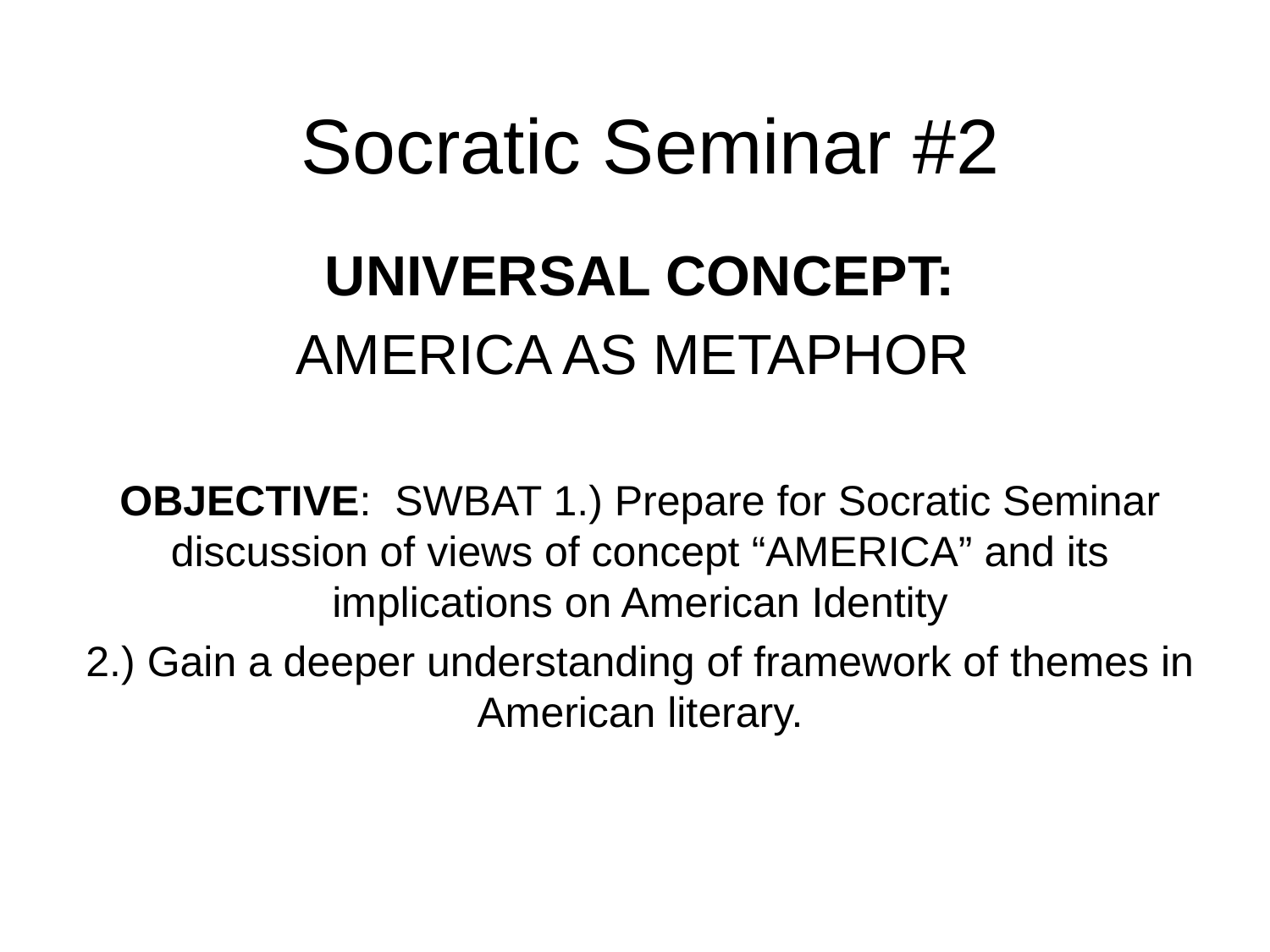

# Socratic Seminar #2
UNIVERSAL CONCEPT:
AMERICA AS METAPHOR

OBJECTIVE:  SWBAT 1.) Prepare for Socratic Seminar discussion of views of concept “AMERICA” and its implications on American Identity
2.) Gain a deeper understanding of framework of themes in American literary.